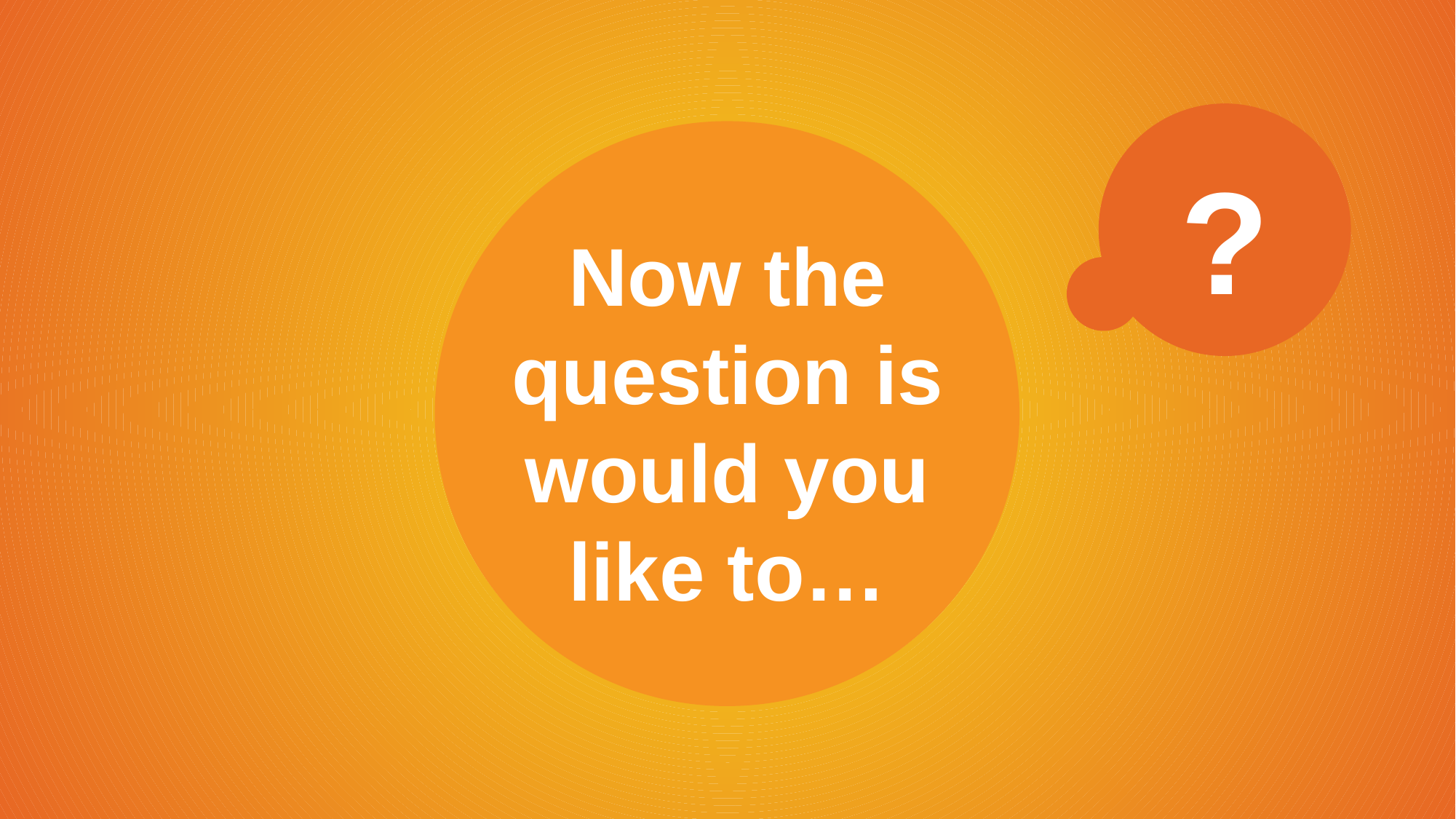

?
Now the question is would you like to…